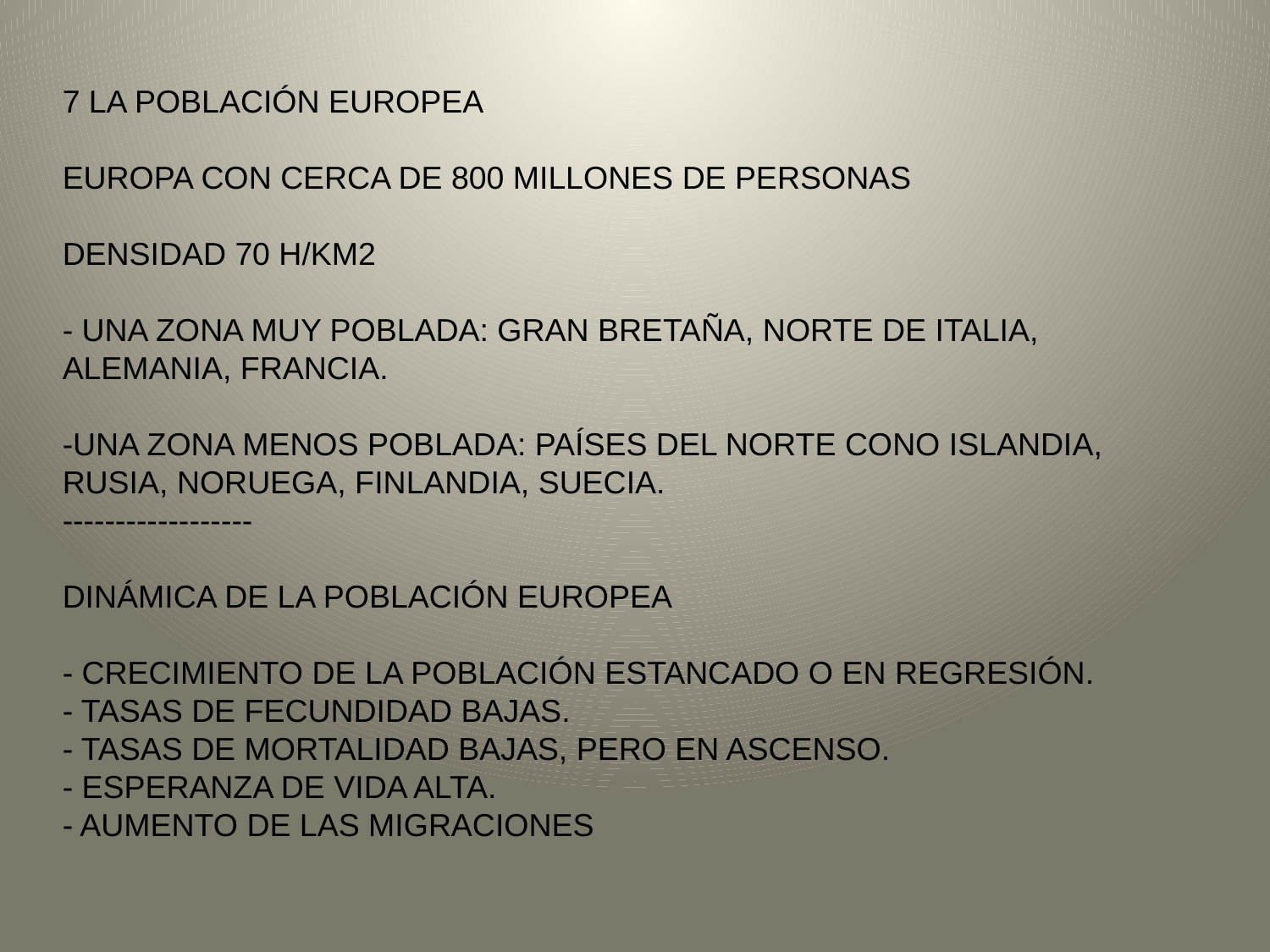

7 LA POBLACIÓN EUROPEA

EUROPA CON CERCA DE 800 MILLONES DE PERSONAS

DENSIDAD 70 H/KM2

- UNA ZONA MUY POBLADA: GRAN BRETAÑA, NORTE DE ITALIA, ALEMANIA, FRANCIA.

-UNA ZONA MENOS POBLADA: PAÍSES DEL NORTE CONO ISLANDIA, RUSIA, NORUEGA, FINLANDIA, SUECIA.
------------------

DINÁMICA DE LA POBLACIÓN EUROPEA

- CRECIMIENTO DE LA POBLACIÓN ESTANCADO O EN REGRESIÓN.
- TASAS DE FECUNDIDAD BAJAS.
- TASAS DE MORTALIDAD BAJAS, PERO EN ASCENSO.
- ESPERANZA DE VIDA ALTA.
- AUMENTO DE LAS MIGRACIONES